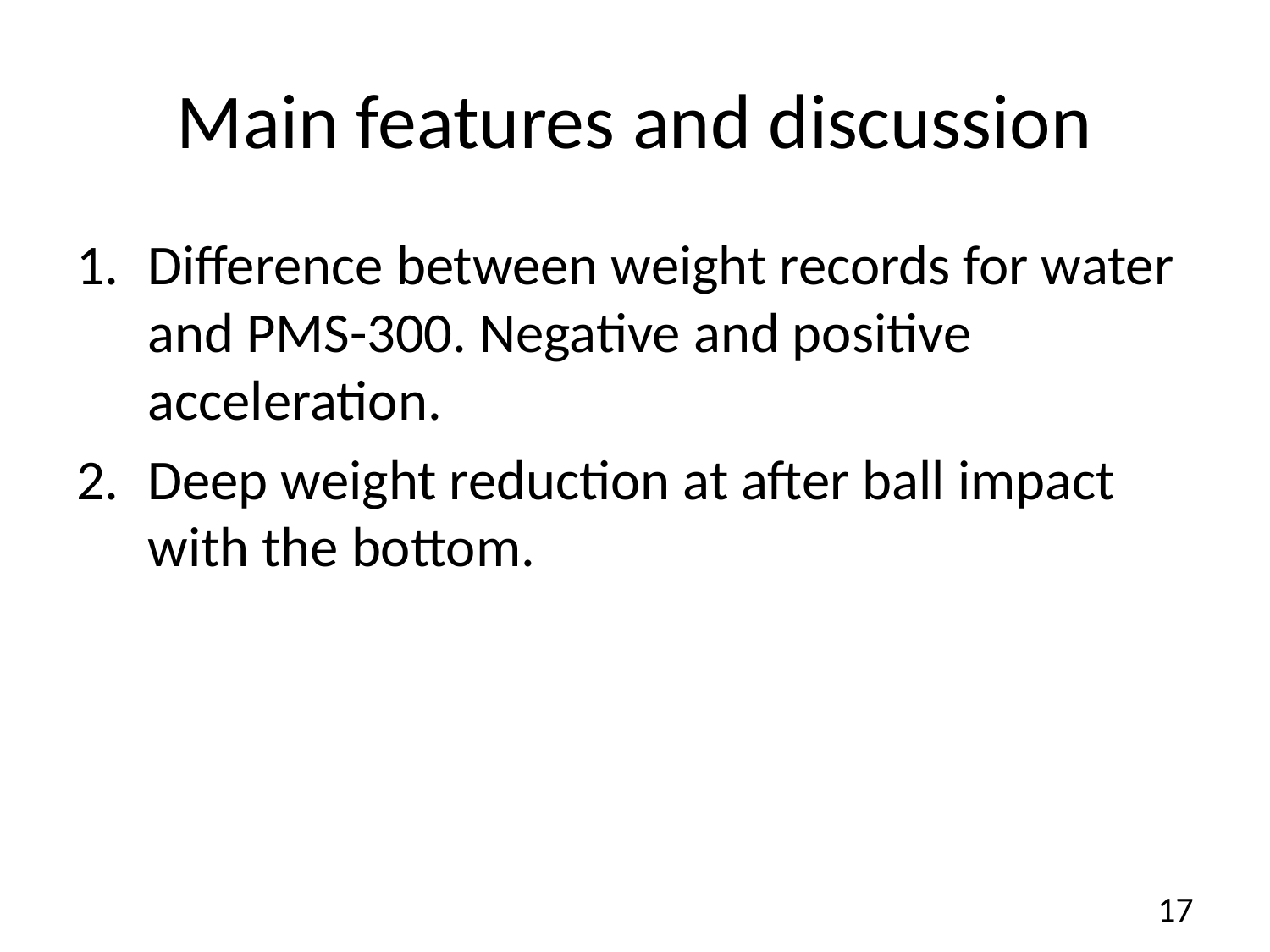

# Main features and discussion
Difference between weight records for water and PMS-300. Negative and positive acceleration.
Deep weight reduction at after ball impact with the bottom.

17